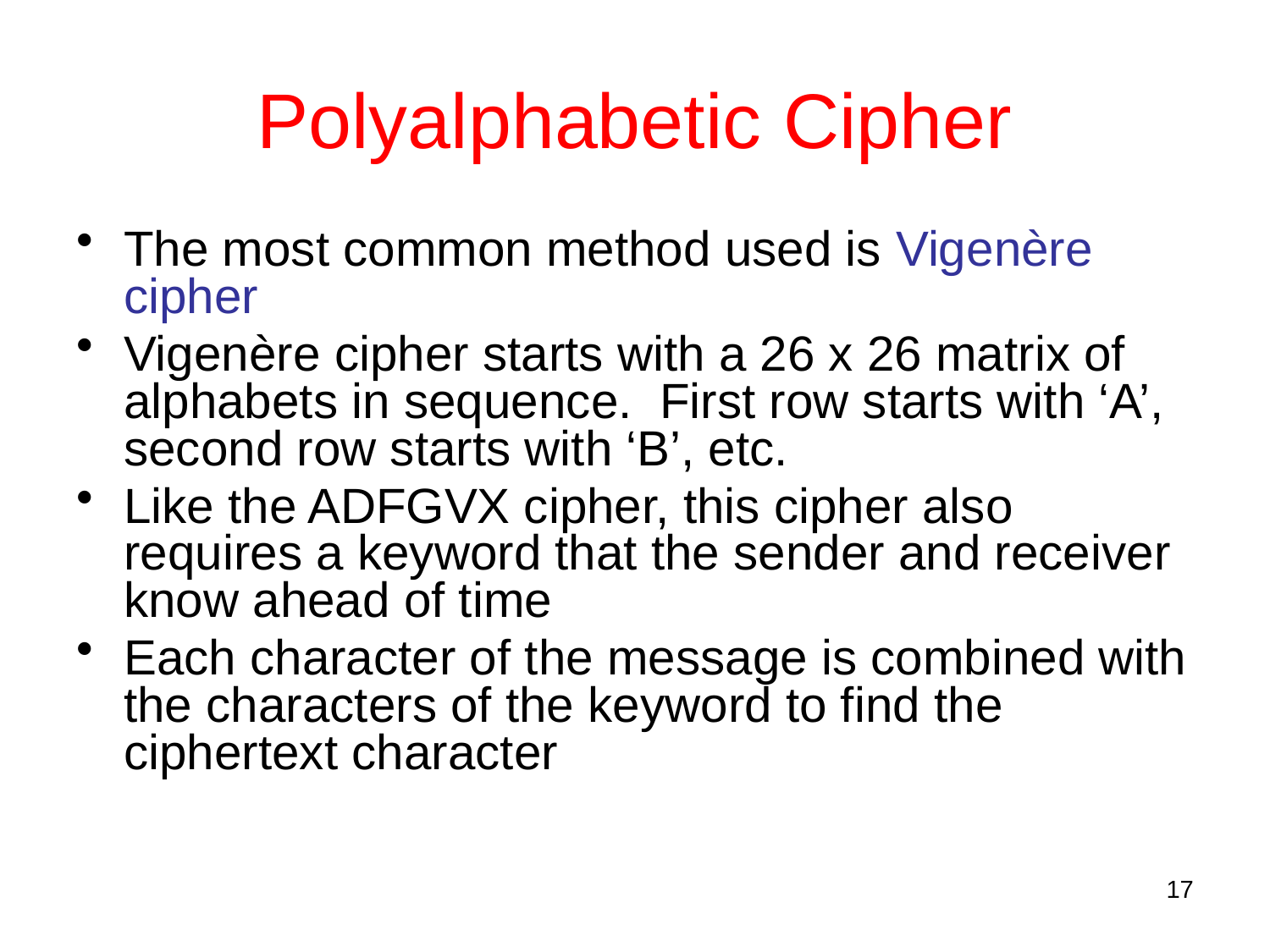

# Polyalphabetic Cipher
The most common method used is Vigenère cipher
Vigenère cipher starts with a 26 x 26 matrix of alphabets in sequence.  First row starts with ‘A’, second row starts with ‘B’, etc.
Like the ADFGVX cipher, this cipher also requires a keyword that the sender and receiver know ahead of time
Each character of the message is combined with the characters of the keyword to find the ciphertext character
17